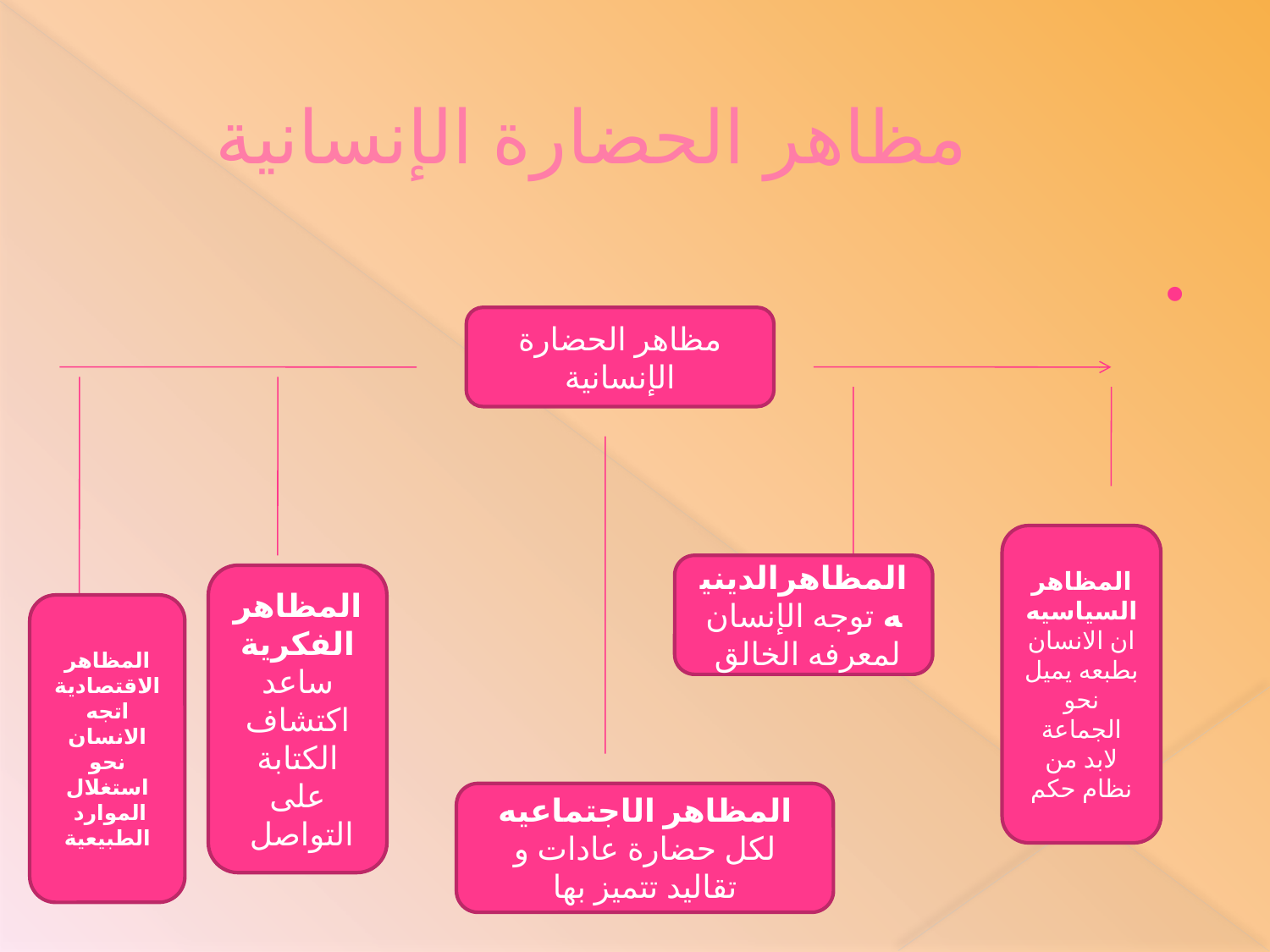

# مظاهر الحضارة الإنسانية

مظاهر الحضارة الإنسانية
المظاهر السياسيه ان الانسان بطبعه يميل نحو الجماعة لابد من نظام حكم
المظاهرالدينيه توجه الإنسان لمعرفه الخالق
المظاهر الفكرية ساعد اكتشاف الكتابة على التواصل
المظاهر الاقتصادية اتجه الانسان نحو استغلال الموارد  الطبيعية
المظاهر الاجتماعيه لكل حضارة عادات و تقاليد تتميز بها